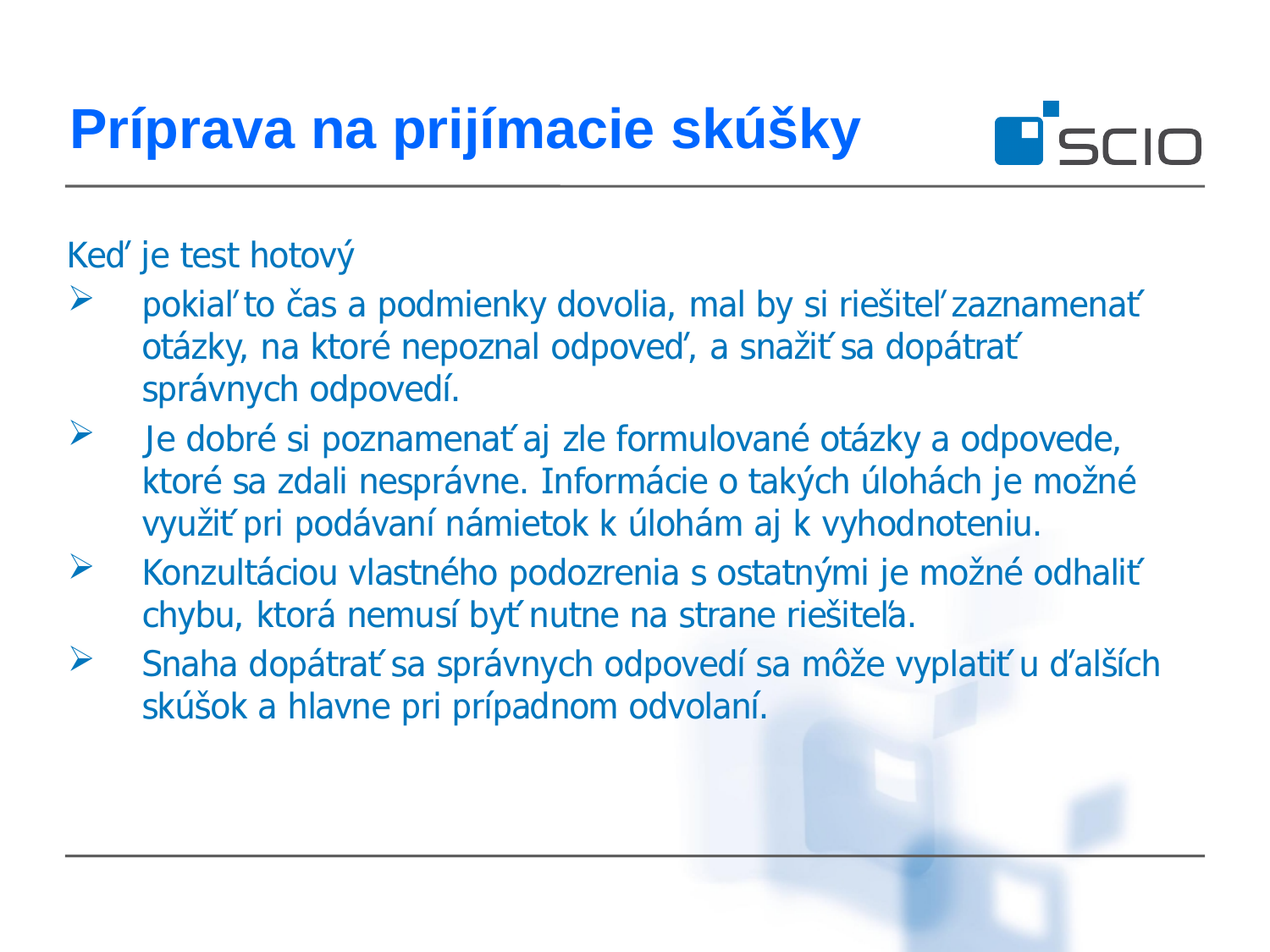

Príprava na prijímacie skúšky
Keď je test hotový
pokiaľ to čas a podmienky dovolia, mal by si riešiteľ zaznamenať otázky, na ktoré nepoznal odpoveď, a snažiť sa dopátrať správnych odpovedí.
Je dobré si poznamenať aj zle formulované otázky a odpovede, ktoré sa zdali nesprávne. Informácie o takých úlohách je možné využiť pri podávaní námietok k úlohám aj k vyhodnoteniu.
Konzultáciou vlastného podozrenia s ostatnými je možné odhaliť chybu, ktorá nemusí byť nutne na strane riešiteľa.
Snaha dopátrať sa správnych odpovedí sa môže vyplatiť u ďalších skúšok a hlavne pri prípadnom odvolaní.